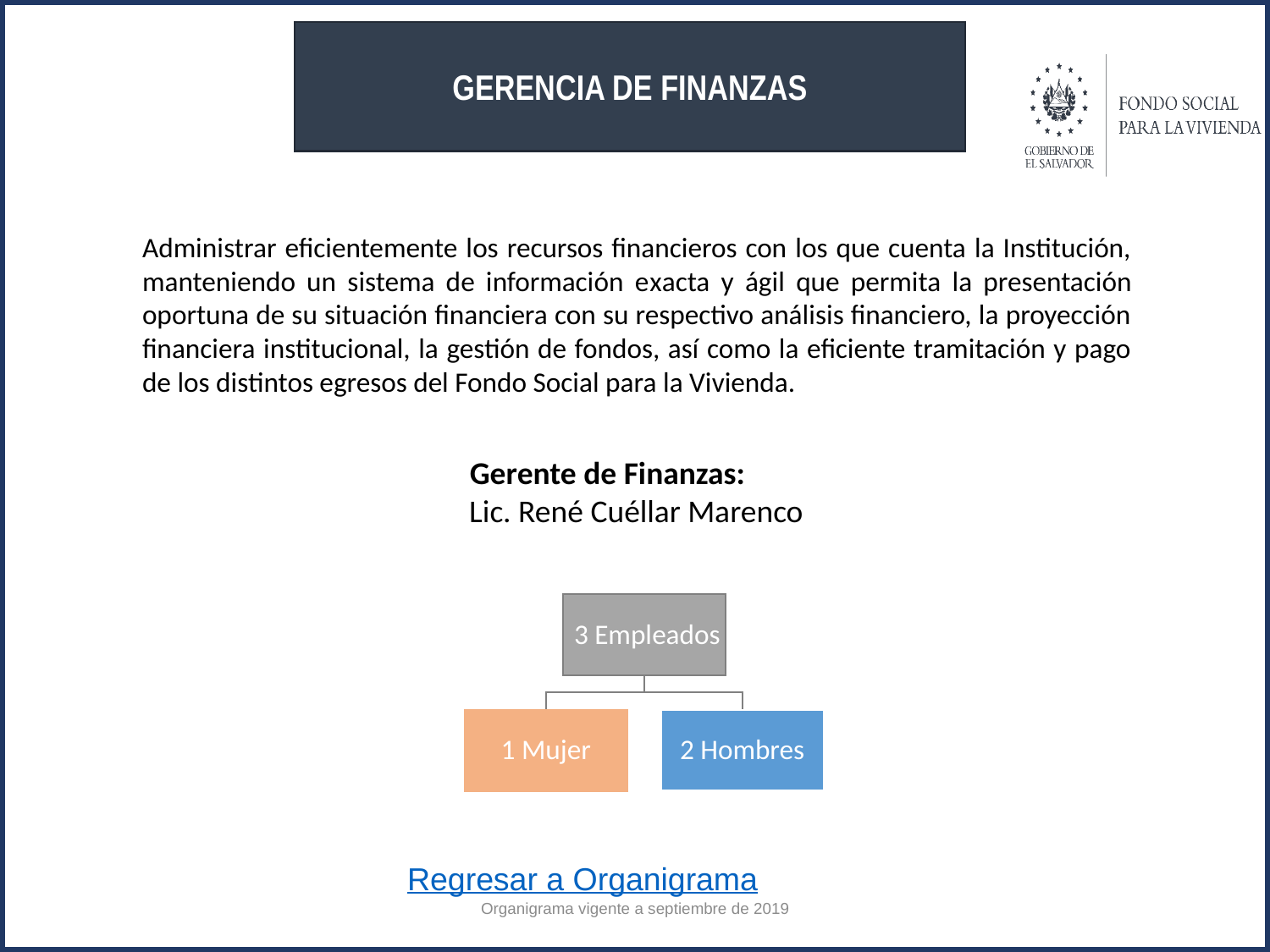

GERENCIA DE FINANZAS
Administrar eficientemente los recursos financieros con los que cuenta la Institución, manteniendo un sistema de información exacta y ágil que permita la presentación oportuna de su situación financiera con su respectivo análisis financiero, la proyección financiera institucional, la gestión de fondos, así como la eficiente tramitación y pago de los distintos egresos del Fondo Social para la Vivienda.
Gerente de Finanzas:
Lic. René Cuéllar Marenco
 3 Empleados
1 Mujer
2 Hombres
Regresar a Organigrama
Organigrama vigente a septiembre de 2019